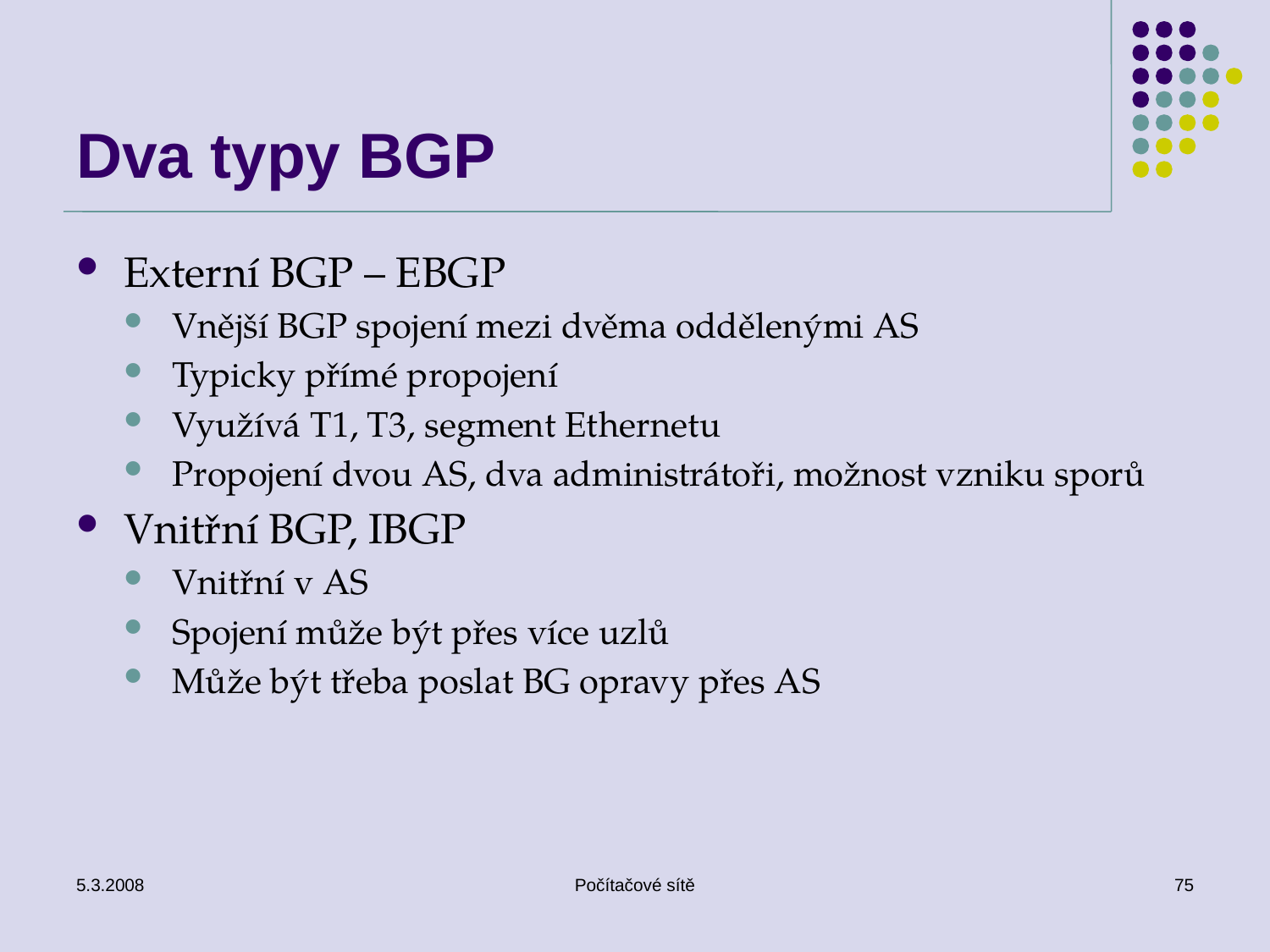

# Dva typy BGP
Externí BGP – EBGP
Vnější BGP spojení mezi dvěma oddělenými AS
Typicky přímé propojení
Využívá T1, T3, segment Ethernetu
Propojení dvou AS, dva administrátoři, možnost vzniku sporů
Vnitřní BGP, IBGP
Vnitřní v AS
Spojení může být přes více uzlů
Může být třeba poslat BG opravy přes AS
5.3.2008
Počítačové sítě
75